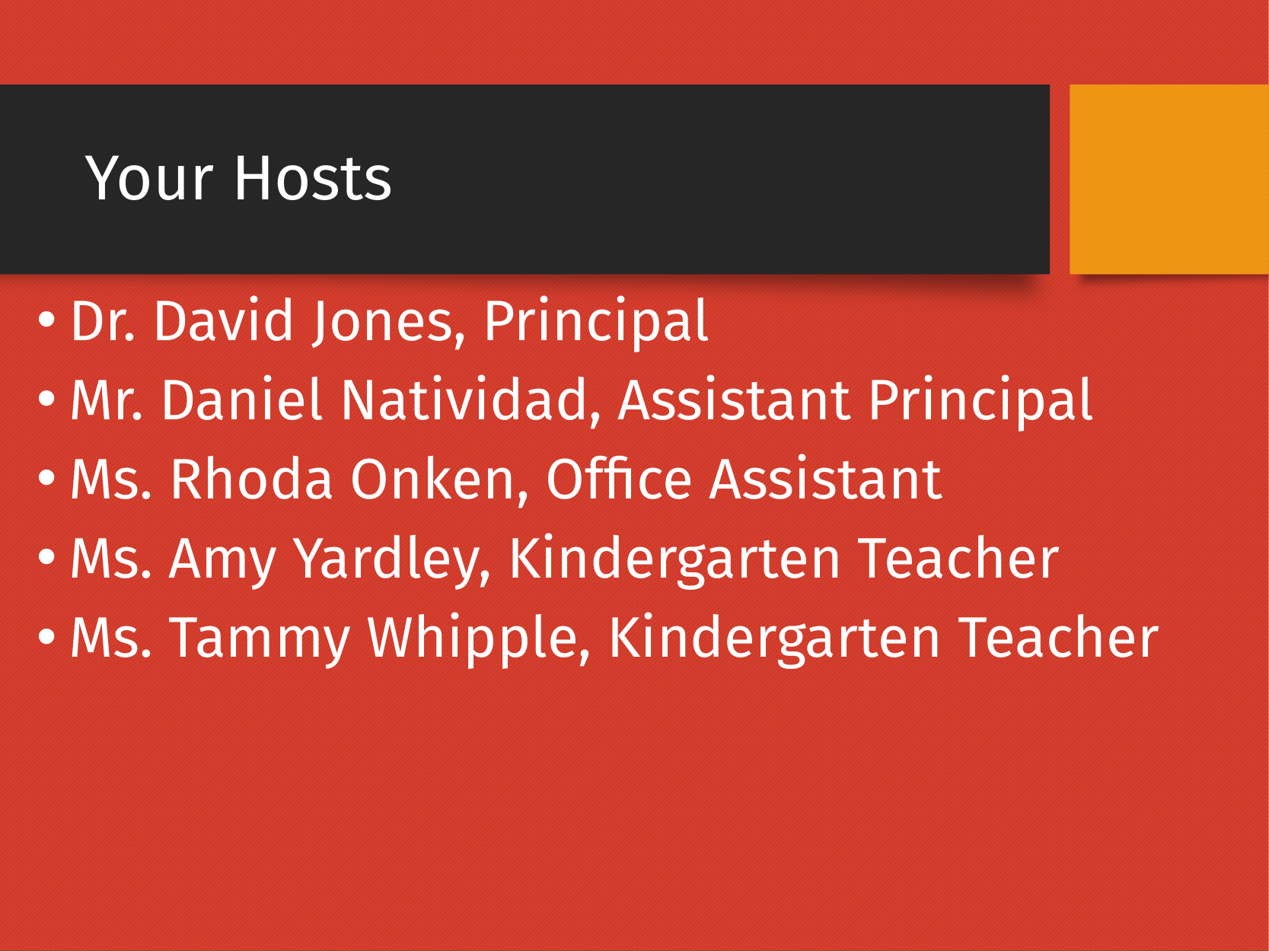

# Your Hosts
Dr. David Jones, Principal
Mr. Daniel Natividad, Assistant Principal
Ms. Rhoda Onken, Office Assistant
Ms. Amy Yardley, Kindergarten Teacher
Ms. Tammy Whipple, Kindergarten Teacher